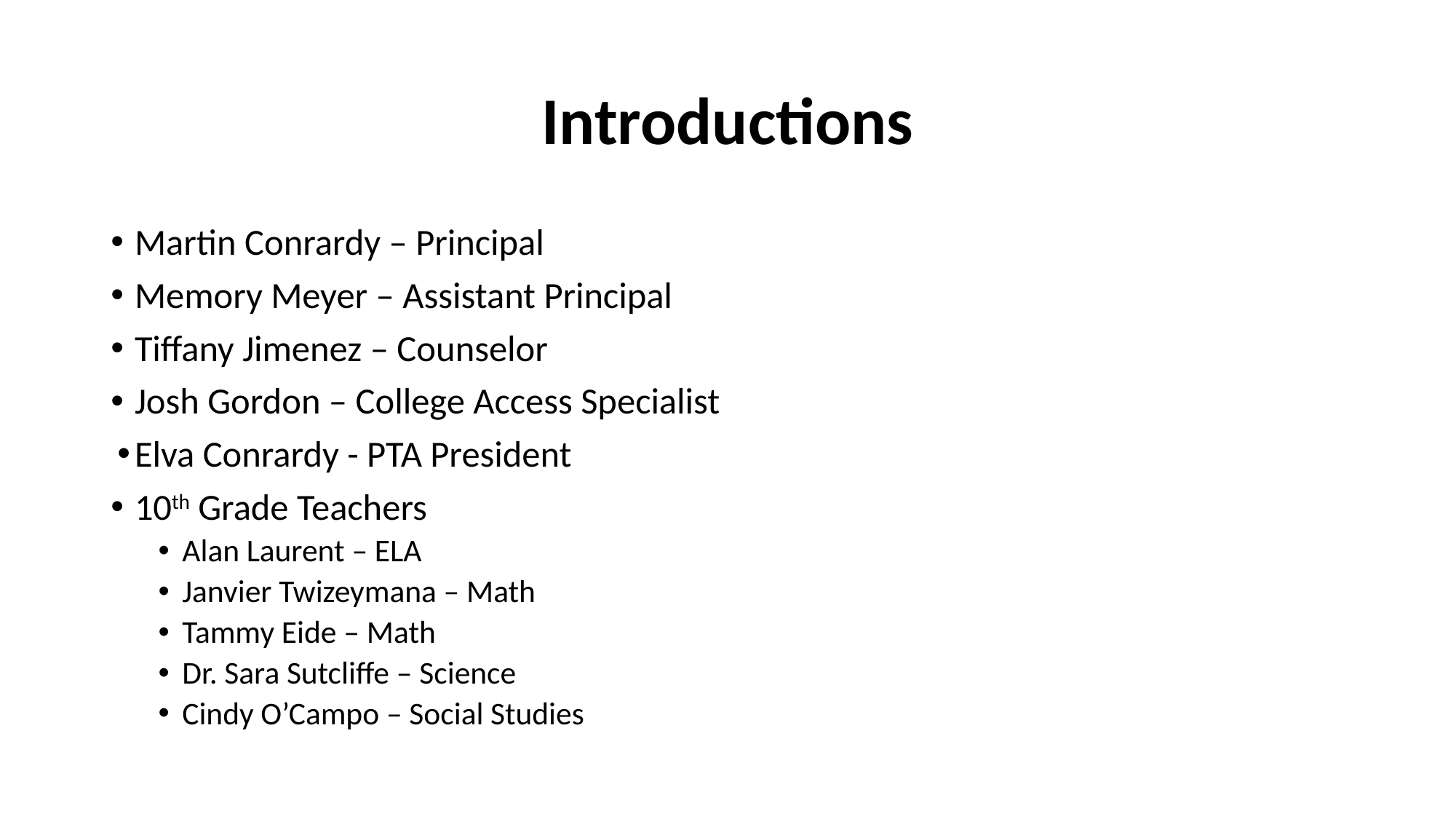

# Introductions
Martin Conrardy – Principal
Memory Meyer – Assistant Principal
Tiffany Jimenez – Counselor
Josh Gordon – College Access Specialist
Elva Conrardy - PTA President
10th Grade Teachers
Alan Laurent – ELA
Janvier Twizeymana – Math
Tammy Eide – Math
Dr. Sara Sutcliffe – Science
Cindy O’Campo – Social Studies